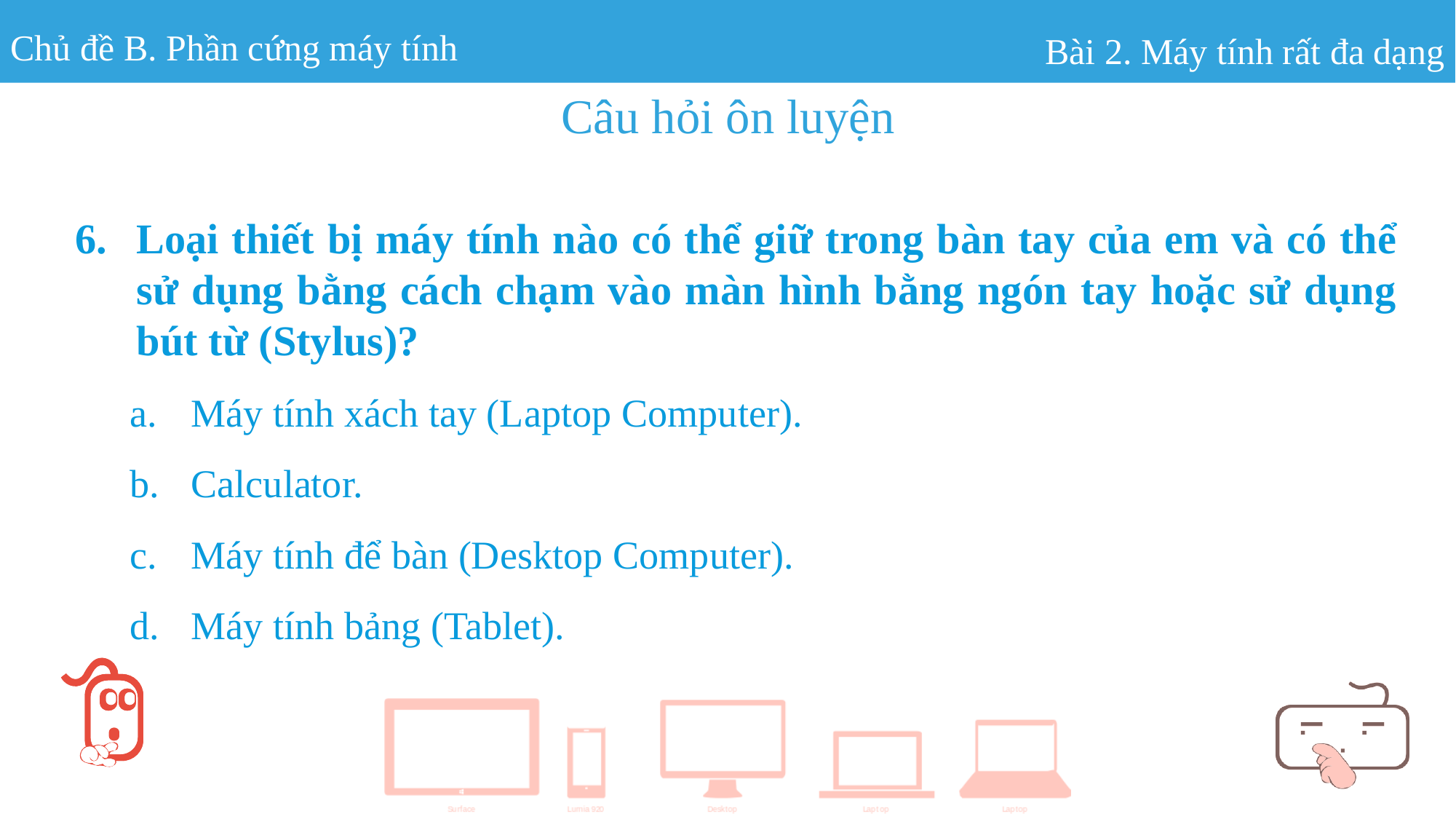

Chủ đề B. Phần cứng máy tính
Bài 2. Máy tính rất đa dạng
Câu hỏi ôn luyện
Loại thiết bị máy tính nào có thể giữ trong bàn tay của em và có thể sử dụng bằng cách chạm vào màn hình bằng ngón tay hoặc sử dụng bút từ (Stylus)?
Máy tính xách tay (Laptop Computer).
Calculator.
Máy tính để bàn (Desktop Computer).
Máy tính bảng (Tablet).